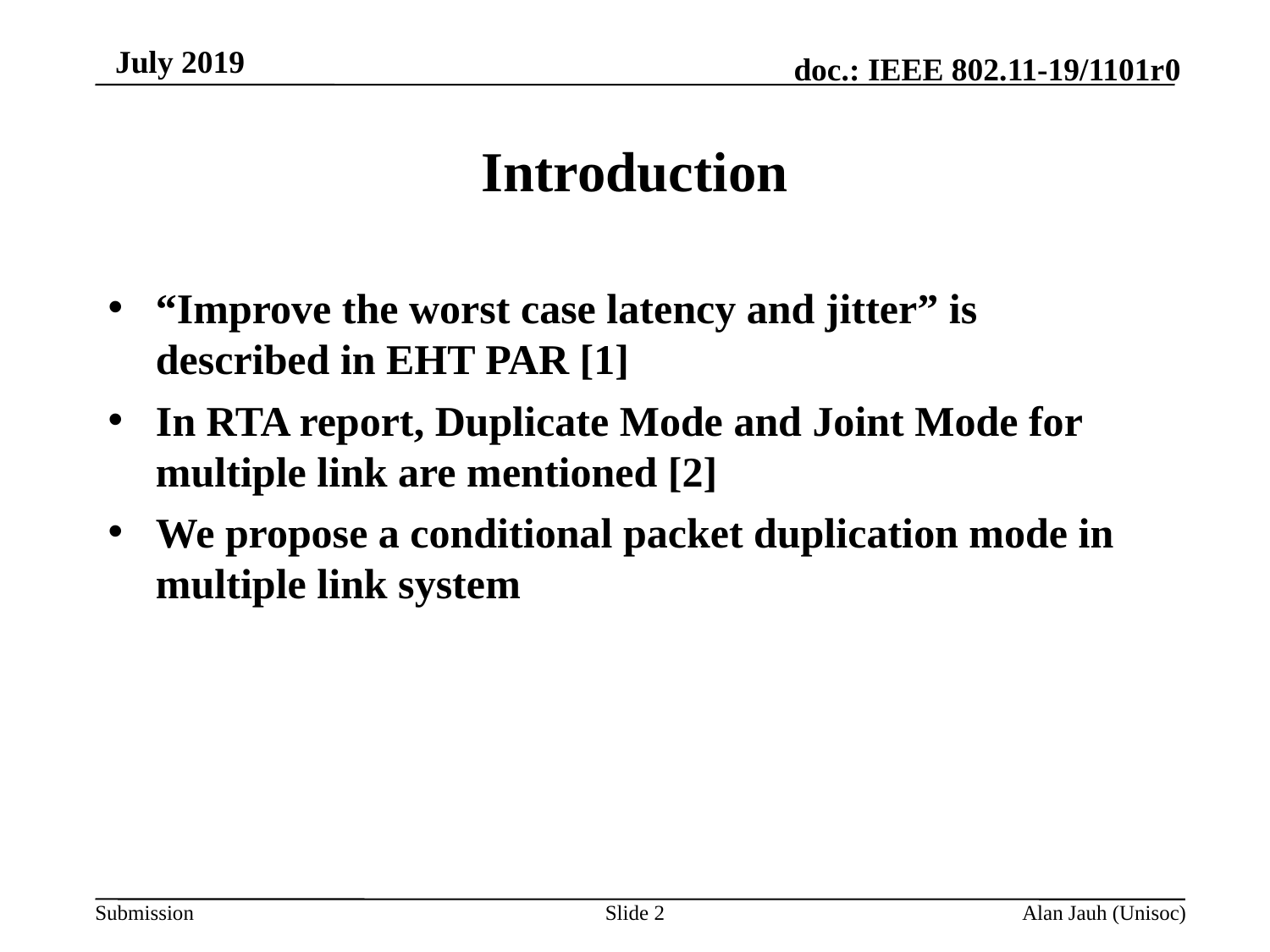

# Introduction
“Improve the worst case latency and jitter” is described in EHT PAR [1]
In RTA report, Duplicate Mode and Joint Mode for multiple link are mentioned [2]
We propose a conditional packet duplication mode in multiple link system
Slide 2
Alan Jauh (Unisoc)